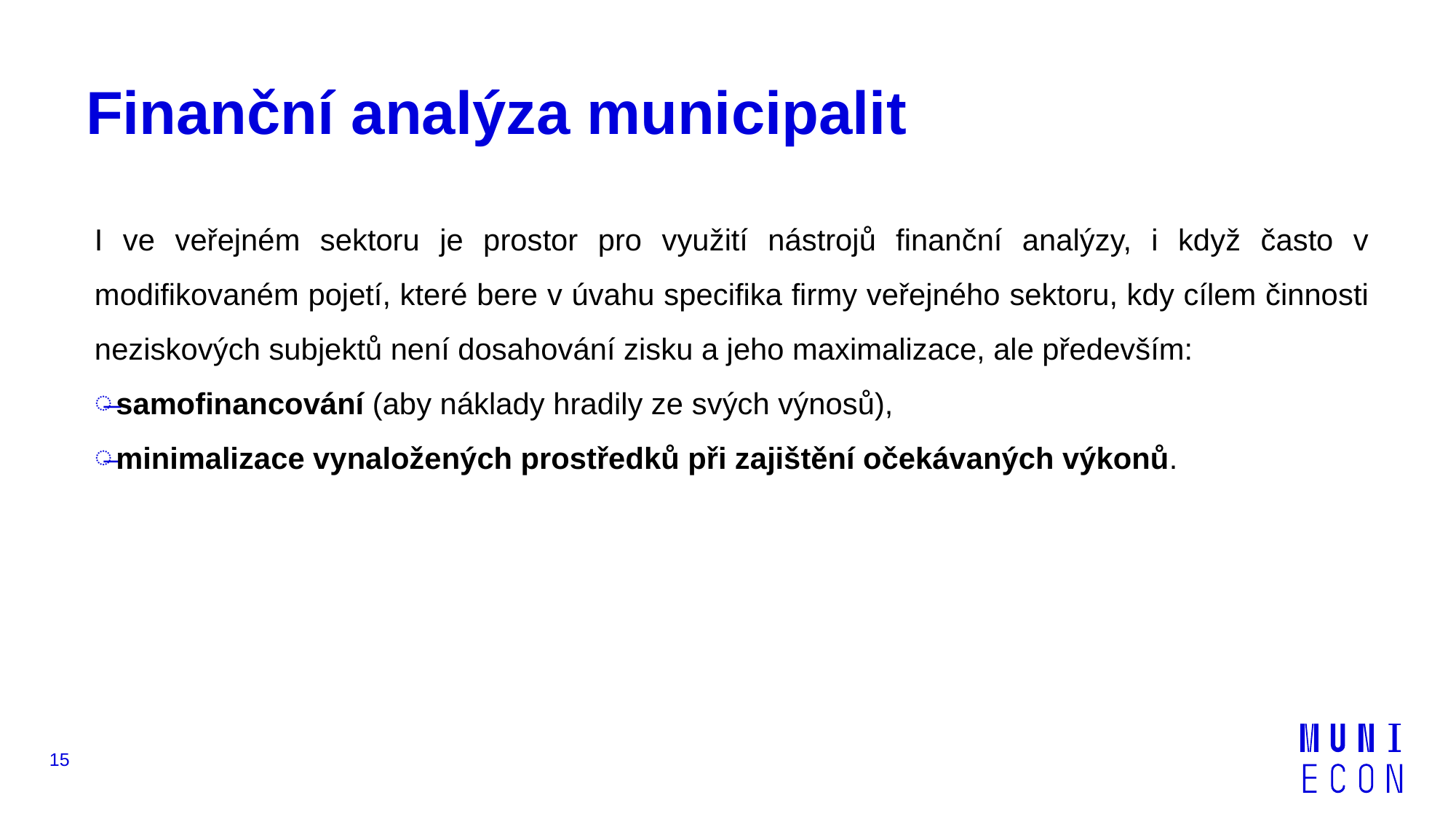

# Finanční analýza municipalit
I ve veřejném sektoru je prostor pro využití nástrojů finanční analýzy, i když často v modifikovaném pojetí, které bere v úvahu specifika firmy veřejného sektoru, kdy cílem činnosti neziskových subjektů není dosahování zisku a jeho maximalizace, ale především:
samofinancování (aby náklady hradily ze svých výnosů),
minimalizace vynaložených prostředků při zajištění očekávaných výkonů.

15